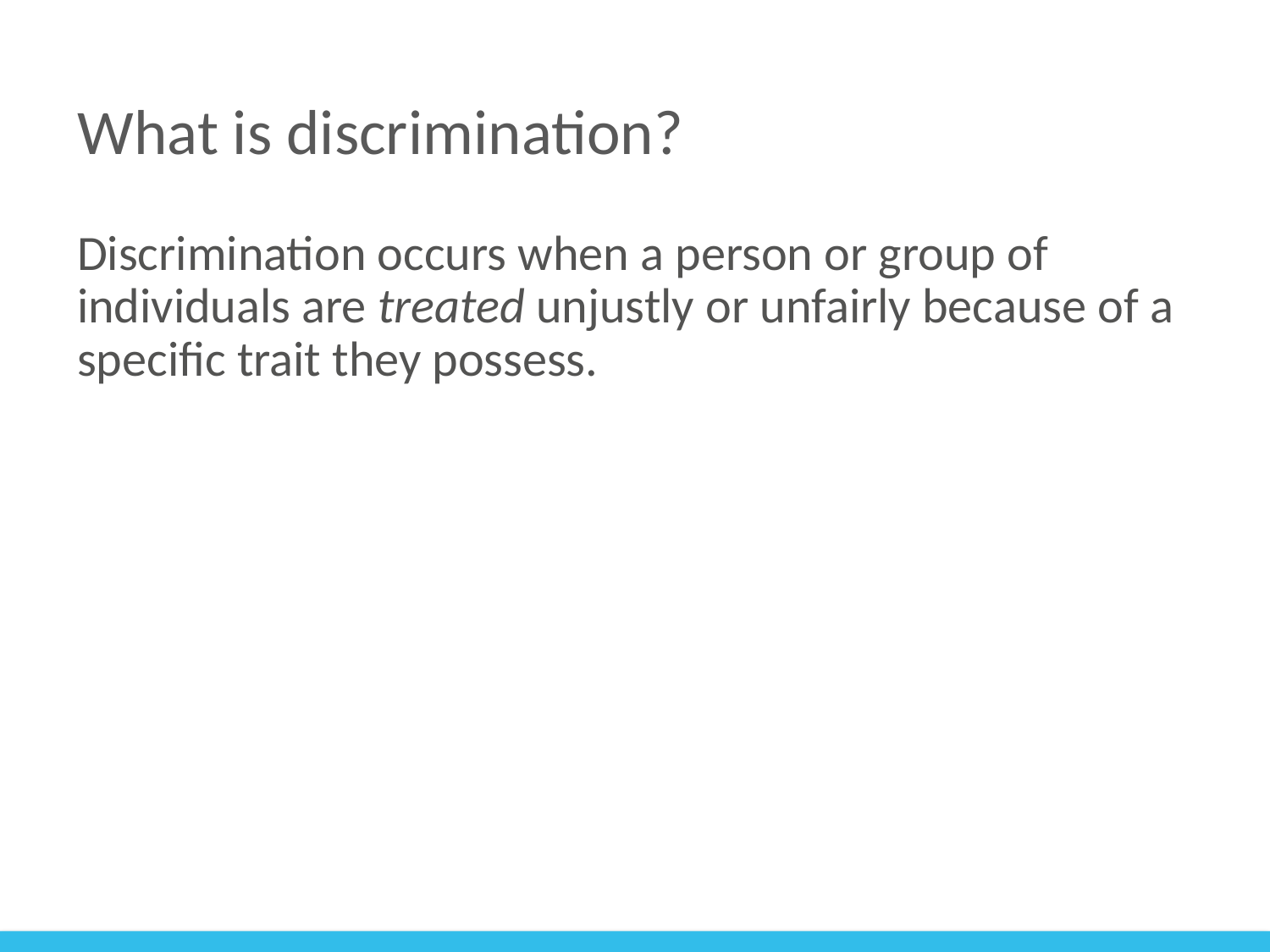

# What is discrimination?
Discrimination occurs when a person or group of individuals are treated unjustly or unfairly because of a specific trait they possess.